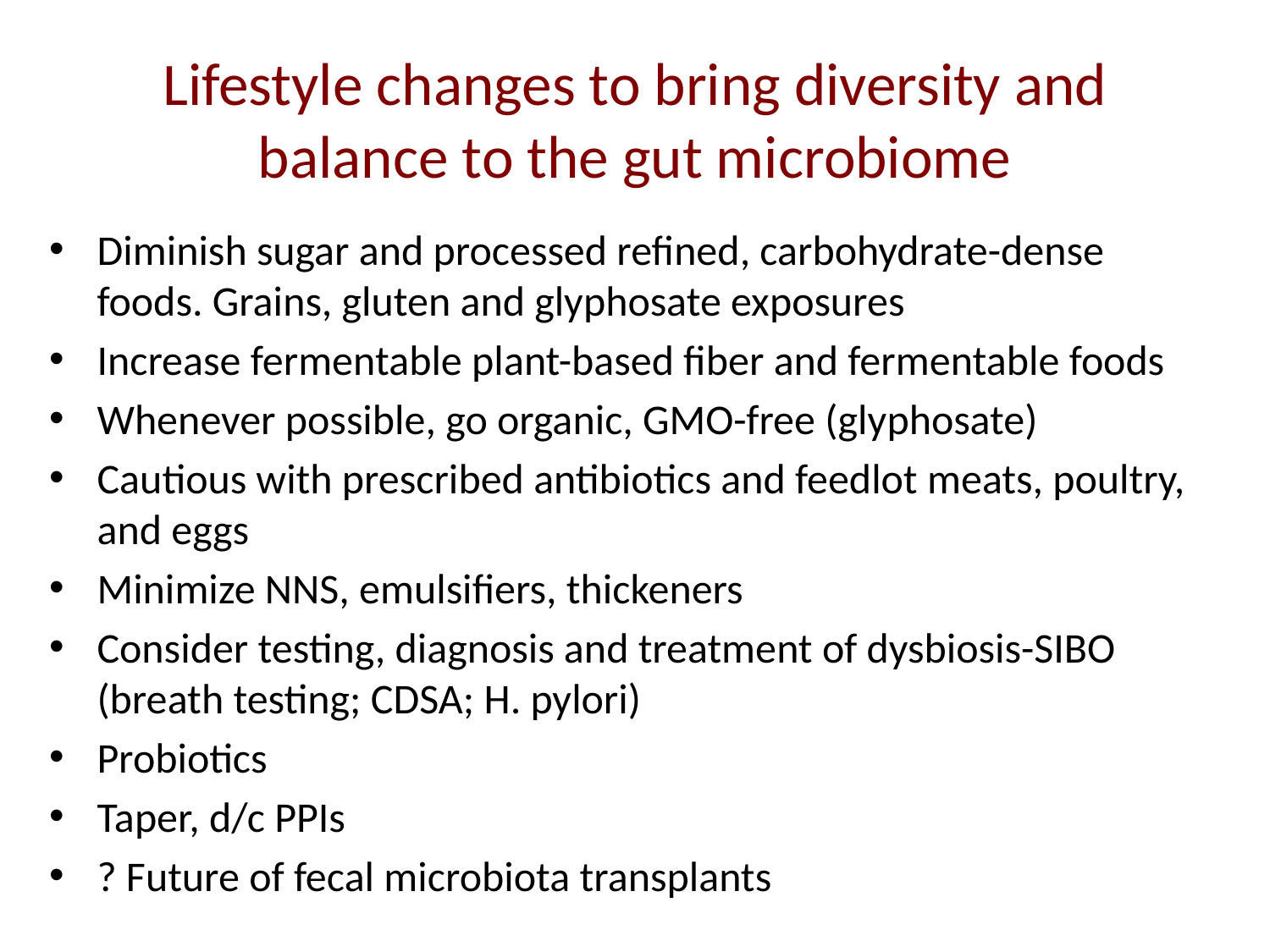

# Lifestyle changes to bring diversity and balance to the gut microbiome
Diminish sugar and processed refined, carbohydrate-dense foods. Grains, gluten and glyphosate exposures
Increase fermentable plant-based fiber and fermentable foods
Whenever possible, go organic, GMO-free (glyphosate)
Cautious with prescribed antibiotics and feedlot meats, poultry, and eggs
Minimize NNS, emulsifiers, thickeners
Consider testing, diagnosis and treatment of dysbiosis-SIBO (breath testing; CDSA; H. pylori)
Probiotics
Taper, d/c PPIs
? Future of fecal microbiota transplants